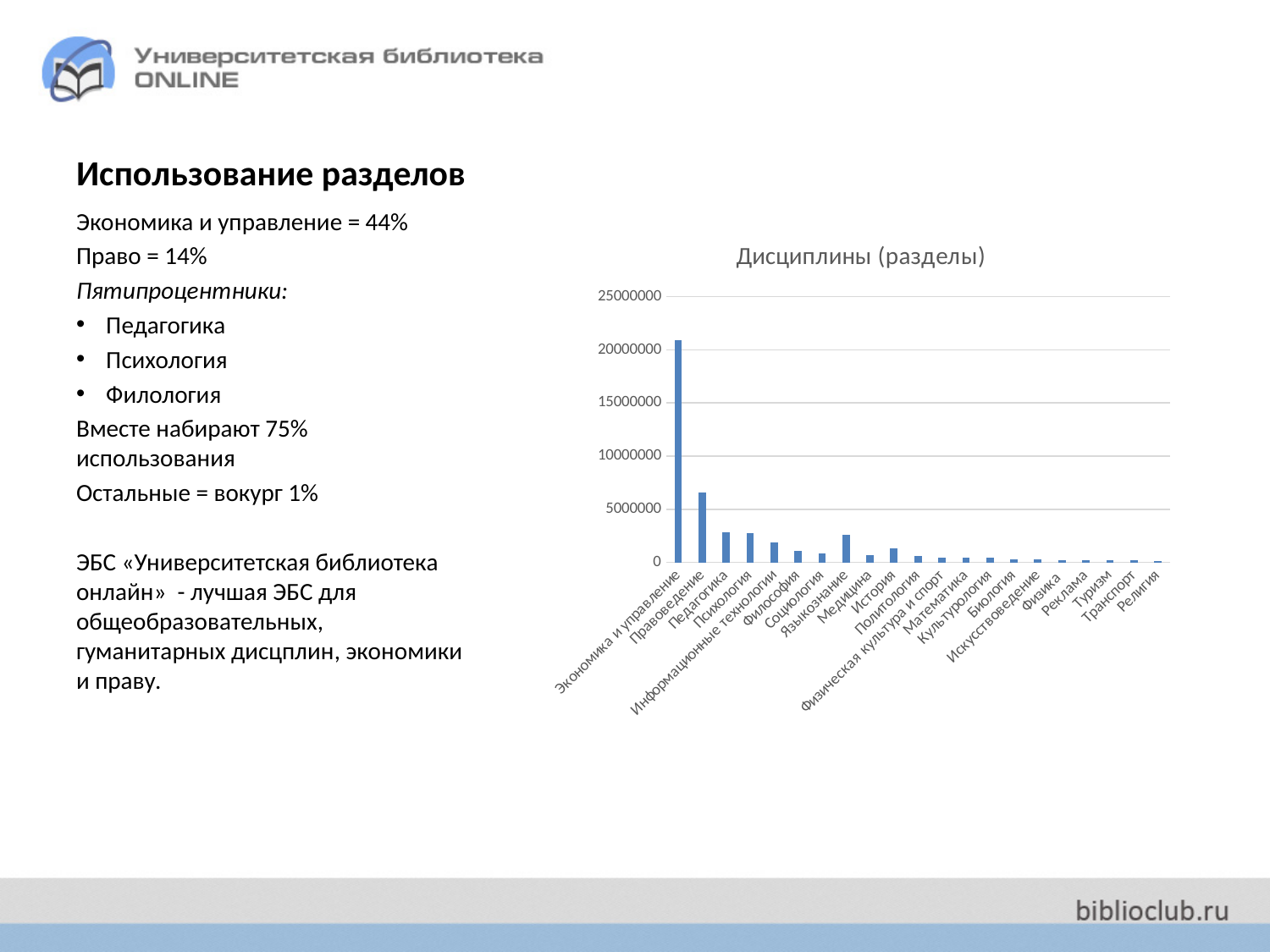

# Использование разделов
Экономика и управление = 44%
Право = 14%
Пятипроцентники:
Педагогика
Психология
Филология
Вместе набирают 75% использования
Остальные = вокург 1%

ЭБС «Университетская библиотека онлайн»  - лучшая ЭБС для общеобразовательных, гуманитарных дисцплин, экономики и праву.

### Chart: Дисциплины (разделы)

| Category |  |
|---|---|
| Экономика и управление | 20938900.0 |
| Правоведение | 6586356.0 |
| Педагогика | 2862767.0 |
| Психология | 2754714.0 |
| Информационные технологии | 1900381.0 |
| Философия | 1061598.0 |
| Социология | 877830.0 |
| Языкознание | 2614189.0 |
| Медицина | 677597.0 |
| История | 1308307.0 |
| Политология | 626733.0 |
| Физическая культура и спорт | 467682.0 |
| Математика | 440589.0 |
| Культурология | 440481.0 |
| Биология | 276208.0 |
| Искусствоведение | 247316.0 |
| Физика  | 226189.0 |
| Реклама | 213108.0 |
| Туризм | 210020.0 |
| Транспорт | 208873.0 |
| Религия | 144038.0 |